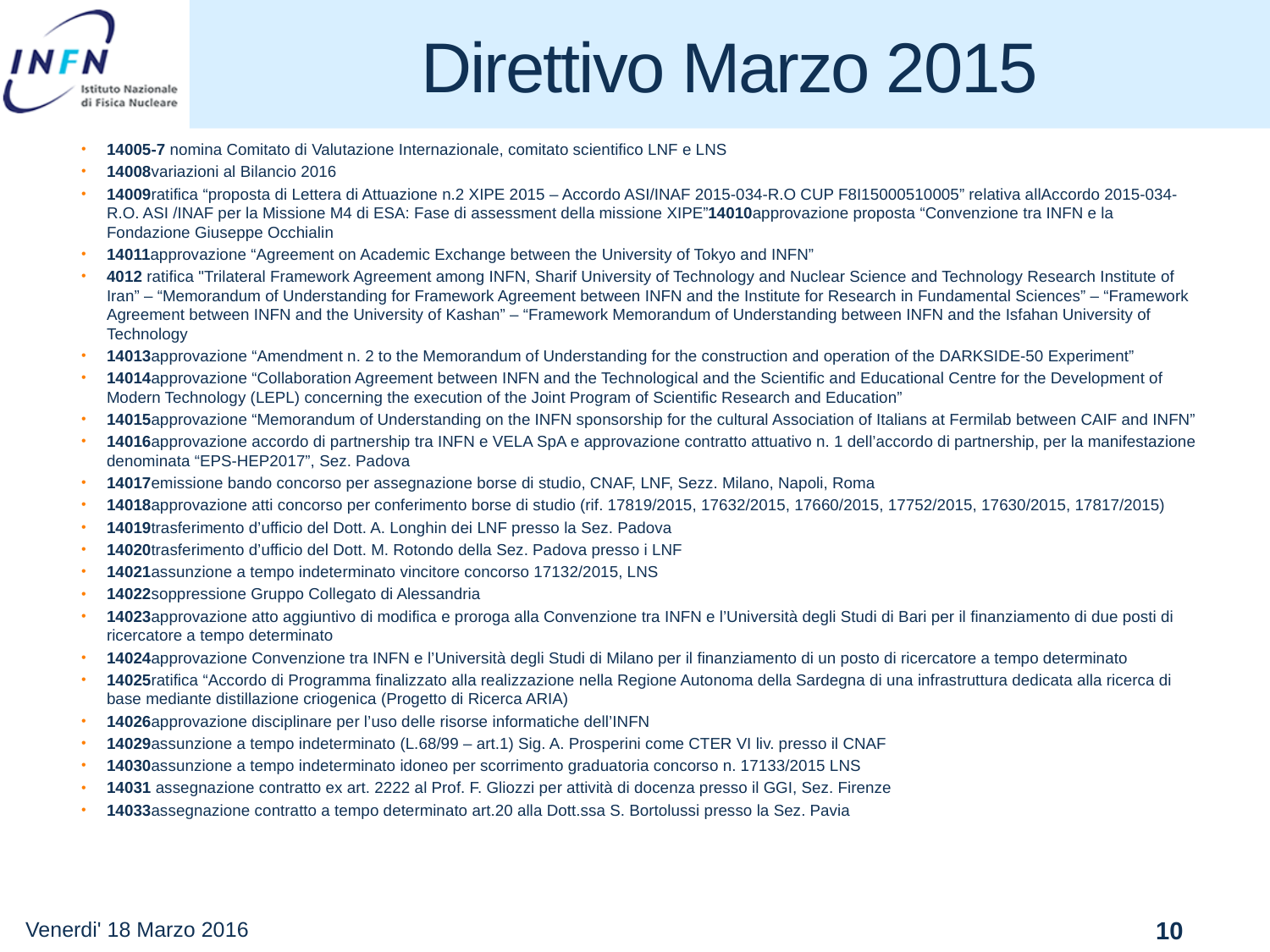

# Direttivo Marzo 2015
14005-7 nomina Comitato di Valutazione Internazionale, comitato scientifico LNF e LNS
14008variazioni al Bilancio 2016
14009ratifica “proposta di Lettera di Attuazione n.2 XIPE 2015 – Accordo ASI/INAF 2015-034-R.O CUP F8I15000510005” relativa allAccordo 2015-034-R.O. ASI /INAF per la Missione M4 di ESA: Fase di assessment della missione XIPE”14010approvazione proposta “Convenzione tra INFN e la Fondazione Giuseppe Occhialin
14011approvazione “Agreement on Academic Exchange between the University of Tokyo and INFN”
4012 ratifica "Trilateral Framework Agreement among INFN, Sharif University of Technology and Nuclear Science and Technology Research Institute of Iran” – “Memorandum of Understanding for Framework Agreement between INFN and the Institute for Research in Fundamental Sciences” – “Framework Agreement between INFN and the University of Kashan” – “Framework Memorandum of Understanding between INFN and the Isfahan University of Technology
14013approvazione “Amendment n. 2 to the Memorandum of Understanding for the construction and operation of the DARKSIDE-50 Experiment”
14014approvazione “Collaboration Agreement between INFN and the Technological and the Scientific and Educational Centre for the Development of Modern Technology (LEPL) concerning the execution of the Joint Program of Scientific Research and Education”
14015approvazione “Memorandum of Understanding on the INFN sponsorship for the cultural Association of Italians at Fermilab between CAIF and INFN”
14016approvazione accordo di partnership tra INFN e VELA SpA e approvazione contratto attuativo n. 1 dell’accordo di partnership, per la manifestazione denominata “EPS-HEP2017”, Sez. Padova
14017emissione bando concorso per assegnazione borse di studio, CNAF, LNF, Sezz. Milano, Napoli, Roma
14018approvazione atti concorso per conferimento borse di studio (rif. 17819/2015, 17632/2015, 17660/2015, 17752/2015, 17630/2015, 17817/2015)
14019trasferimento d’ufficio del Dott. A. Longhin dei LNF presso la Sez. Padova
14020trasferimento d’ufficio del Dott. M. Rotondo della Sez. Padova presso i LNF
14021assunzione a tempo indeterminato vincitore concorso 17132/2015, LNS
14022soppressione Gruppo Collegato di Alessandria
14023approvazione atto aggiuntivo di modifica e proroga alla Convenzione tra INFN e l’Università degli Studi di Bari per il finanziamento di due posti di ricercatore a tempo determinato
14024approvazione Convenzione tra INFN e l’Università degli Studi di Milano per il finanziamento di un posto di ricercatore a tempo determinato
14025ratifica “Accordo di Programma finalizzato alla realizzazione nella Regione Autonoma della Sardegna di una infrastruttura dedicata alla ricerca di base mediante distillazione criogenica (Progetto di Ricerca ARIA)
14026approvazione disciplinare per l’uso delle risorse informatiche dell’INFN
14029assunzione a tempo indeterminato (L.68/99 – art.1) Sig. A. Prosperini come CTER VI liv. presso il CNAF
14030assunzione a tempo indeterminato idoneo per scorrimento graduatoria concorso n. 17133/2015 LNS
14031 assegnazione contratto ex art. 2222 al Prof. F. Gliozzi per attività di docenza presso il GGI, Sez. Firenze
14033assegnazione contratto a tempo determinato art.20 alla Dott.ssa S. Bortolussi presso la Sez. Pavia
Venerdi' 18 Marzo 2016
10